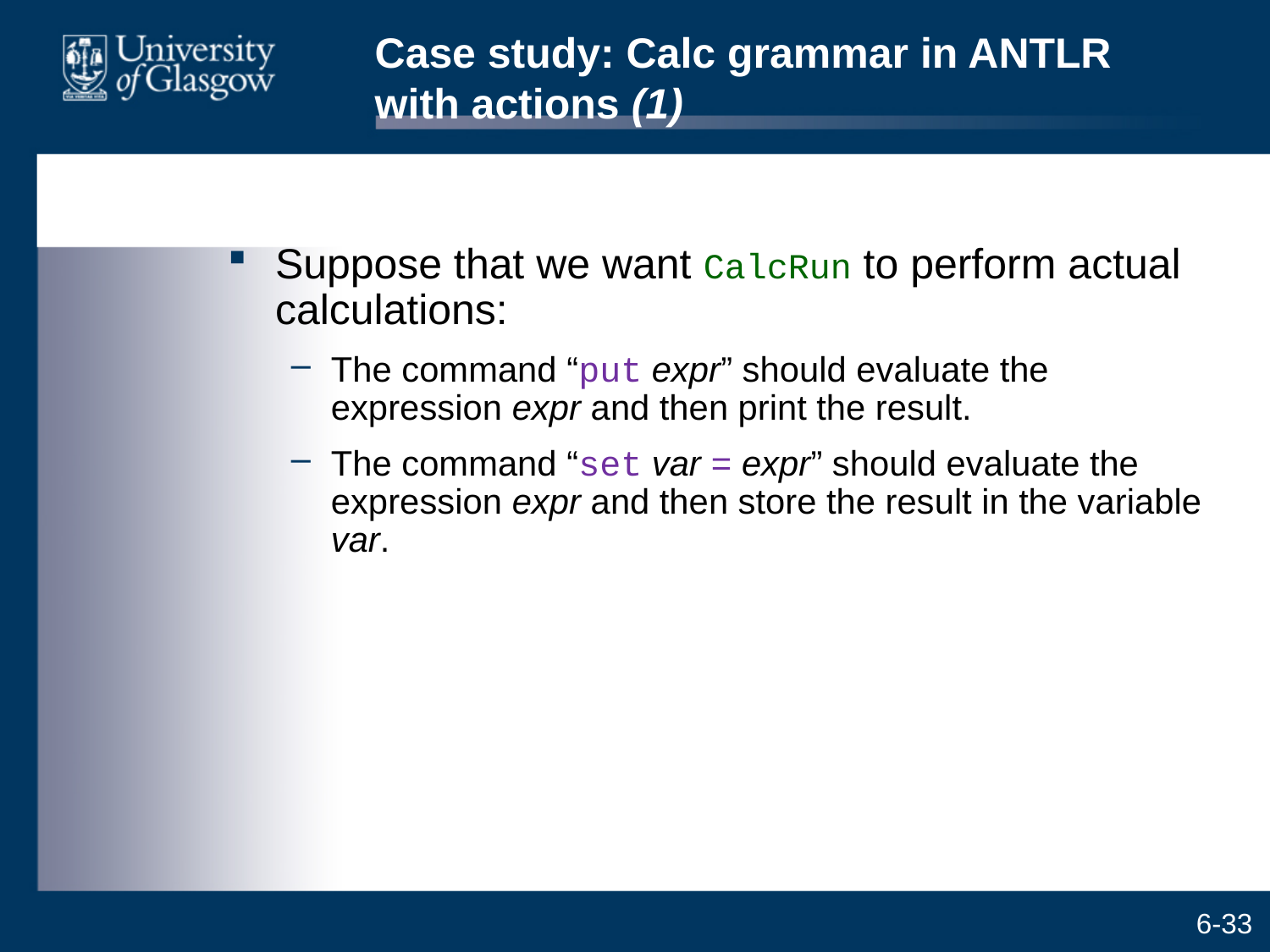

# Case study: Calc grammar in ANTLR with actions (1)
Suppose that we want CalcRun to perform actual calculations:
The command “put expr” should evaluate the expression expr and then print the result.
The command “set var = expr” should evaluate the expression expr and then store the result in the variable var.